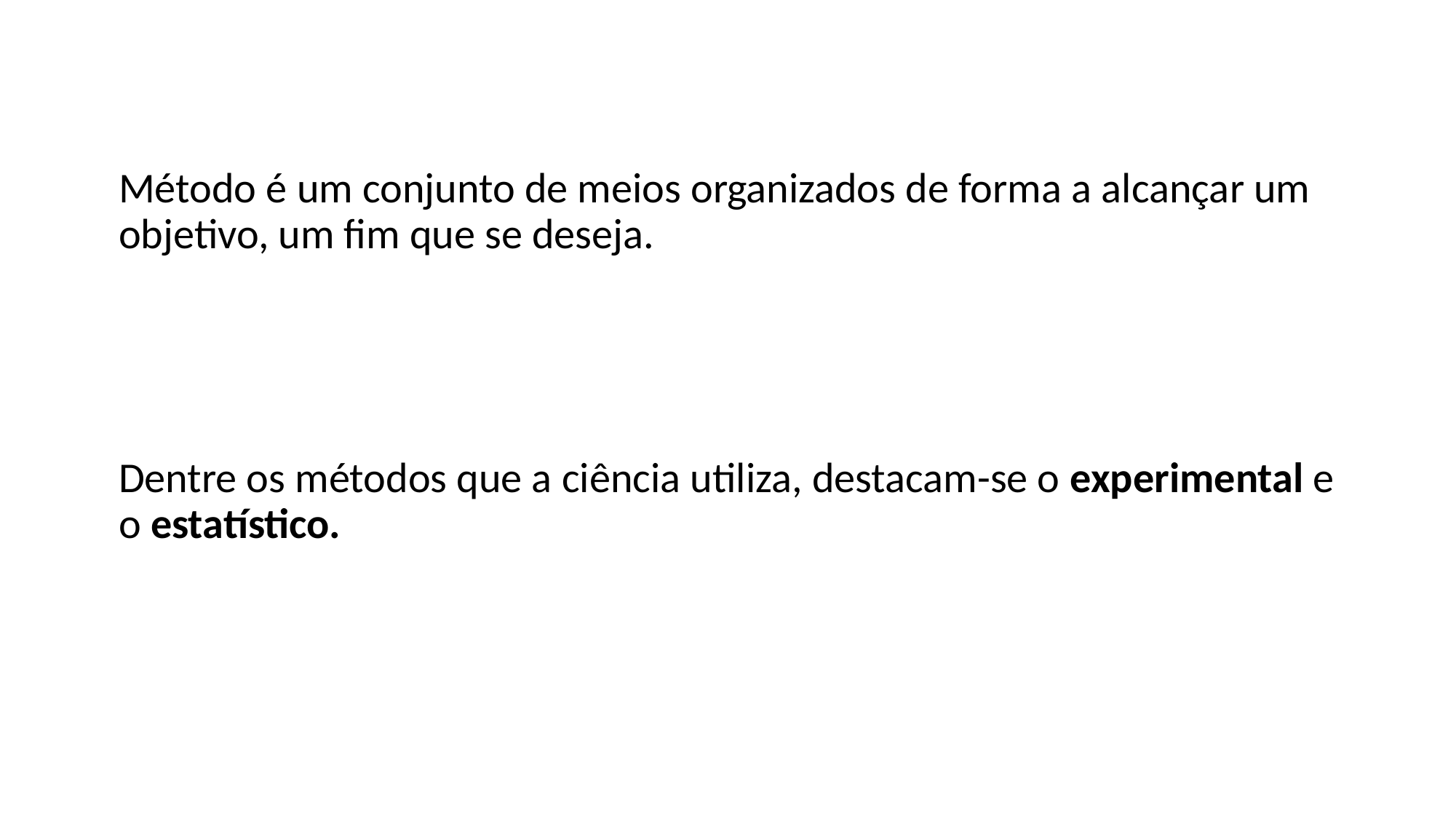

Método é um conjunto de meios organizados de forma a alcançar um objetivo, um fim que se deseja.

Dentre os métodos que a ciência utiliza, destacam-se o experimental e o estatístico.